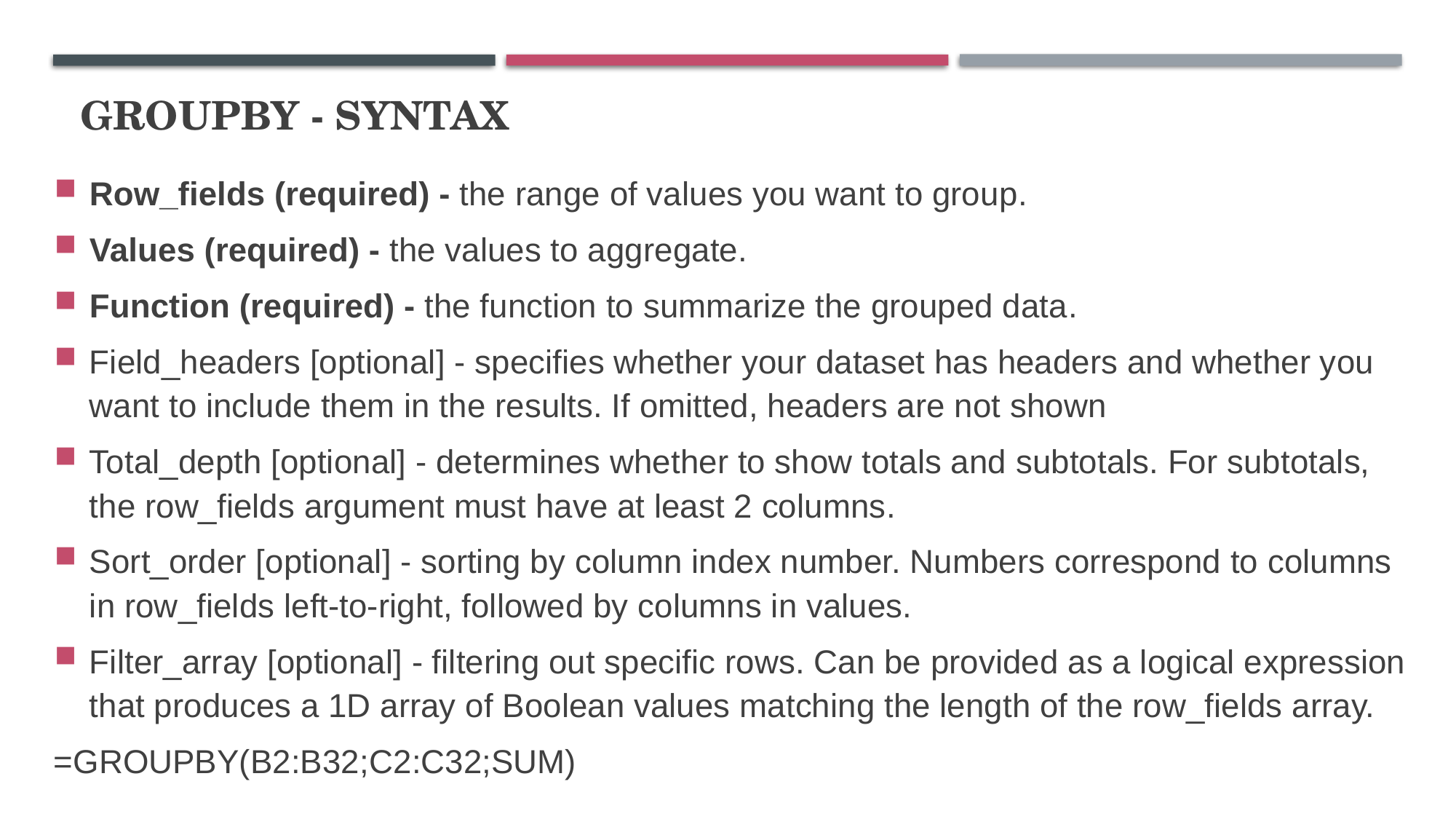

# GROUPBY - syntax
Row_fields (required) - the range of values you want to group.
Values (required) - the values to aggregate.
Function (required) - the function to summarize the grouped data.
Field_headers [optional] - specifies whether your dataset has headers and whether you want to include them in the results. If omitted, headers are not shown
Total_depth [optional] - determines whether to show totals and subtotals. For subtotals, the row_fields argument must have at least 2 columns.
Sort_order [optional] - sorting by column index number. Numbers correspond to columns in row_fields left-to-right, followed by columns in values.
Filter_array [optional] - filtering out specific rows. Can be provided as a logical expression that produces a 1D array of Boolean values matching the length of the row_fields array.
=GROUPBY(B2:B32;C2:C32;SUM)